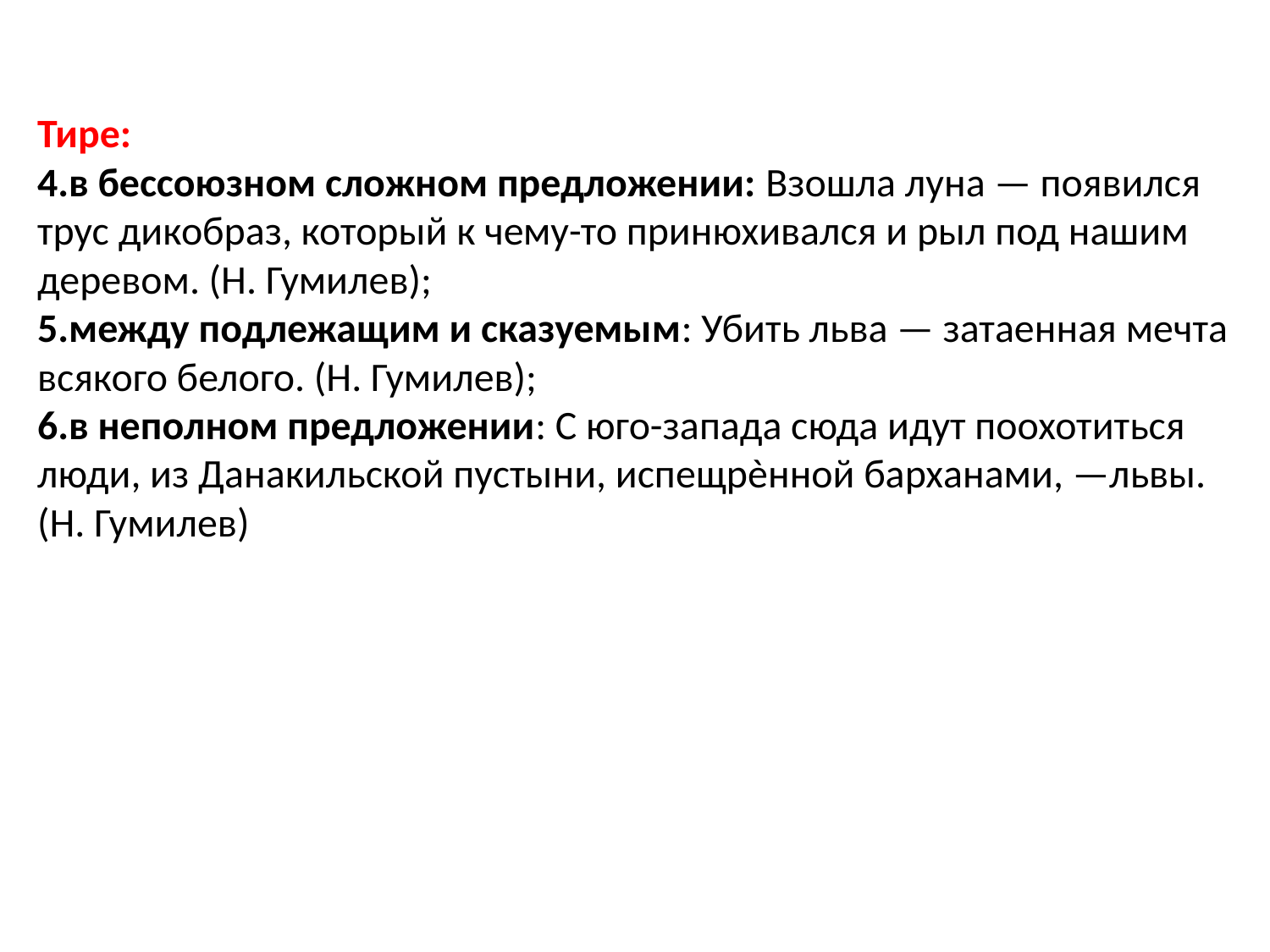

Тире:
4.в бессоюзном сложном предложении: Взошла луна — появился трус дикобраз, который к чему-то принюхивался и рыл под нашим деревом. (Н. Гумилев);
5.между подлежащим и сказуемым: Убить льва — затаенная мечта всякого белого. (Н. Гумилев);
6.в неполном предложении: С юго-запада сюда идут поохотиться люди, из Данакильской пустыни, испещрѐнной барханами, —львы. (Н. Гумилев)